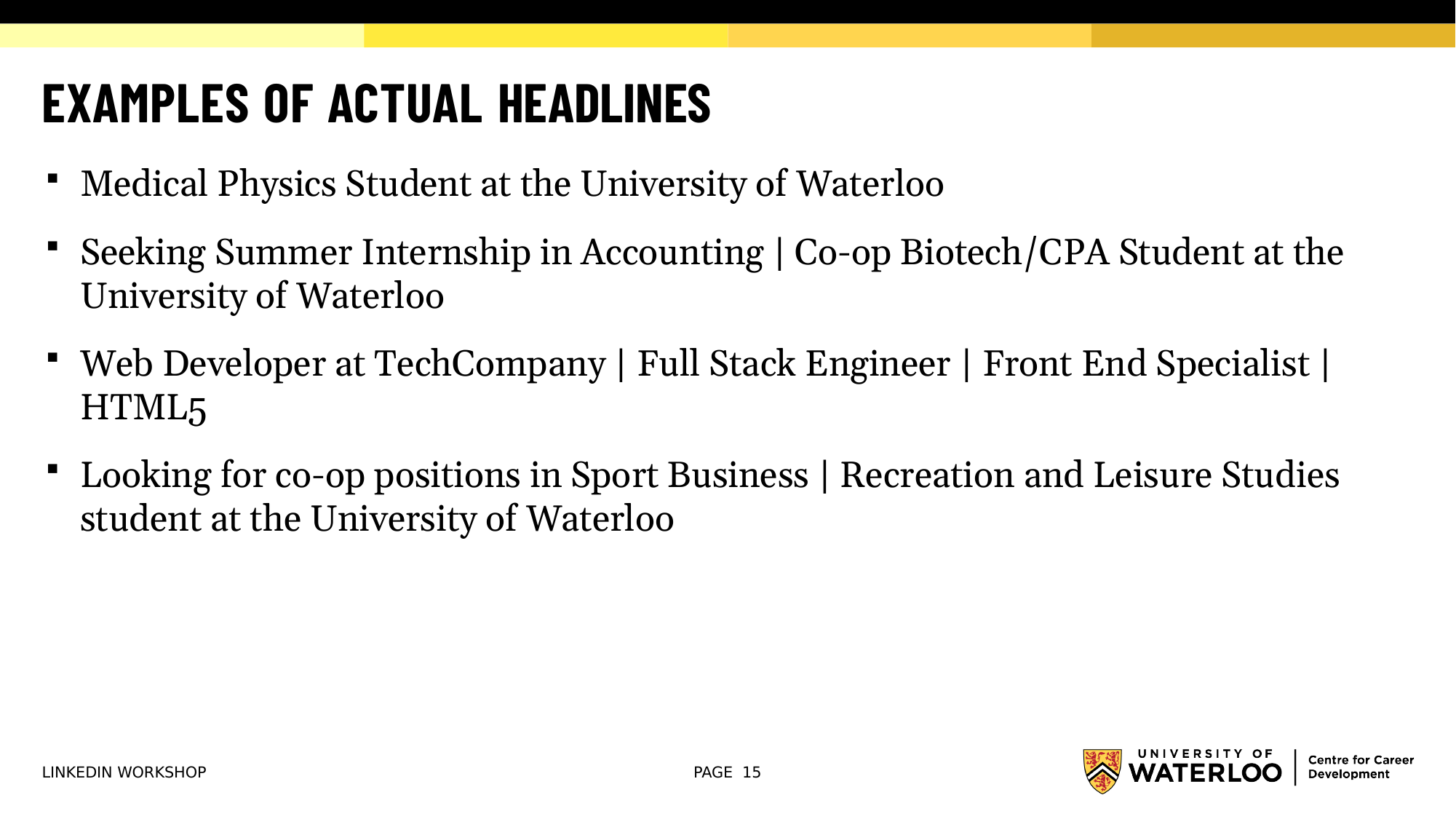

# EXAMPLES OF ACTUAL HEADLINES
Medical Physics Student at the University of Waterloo
Seeking Summer Internship in Accounting | Co-op Biotech/CPA Student at the University of Waterloo
Web Developer at TechCompany | Full Stack Engineer | Front End Specialist | HTML5
Looking for co-op positions in Sport Business | Recreation and Leisure Studies student at the University of Waterloo

LINKEDIN WORKSHOP
PAGE  15